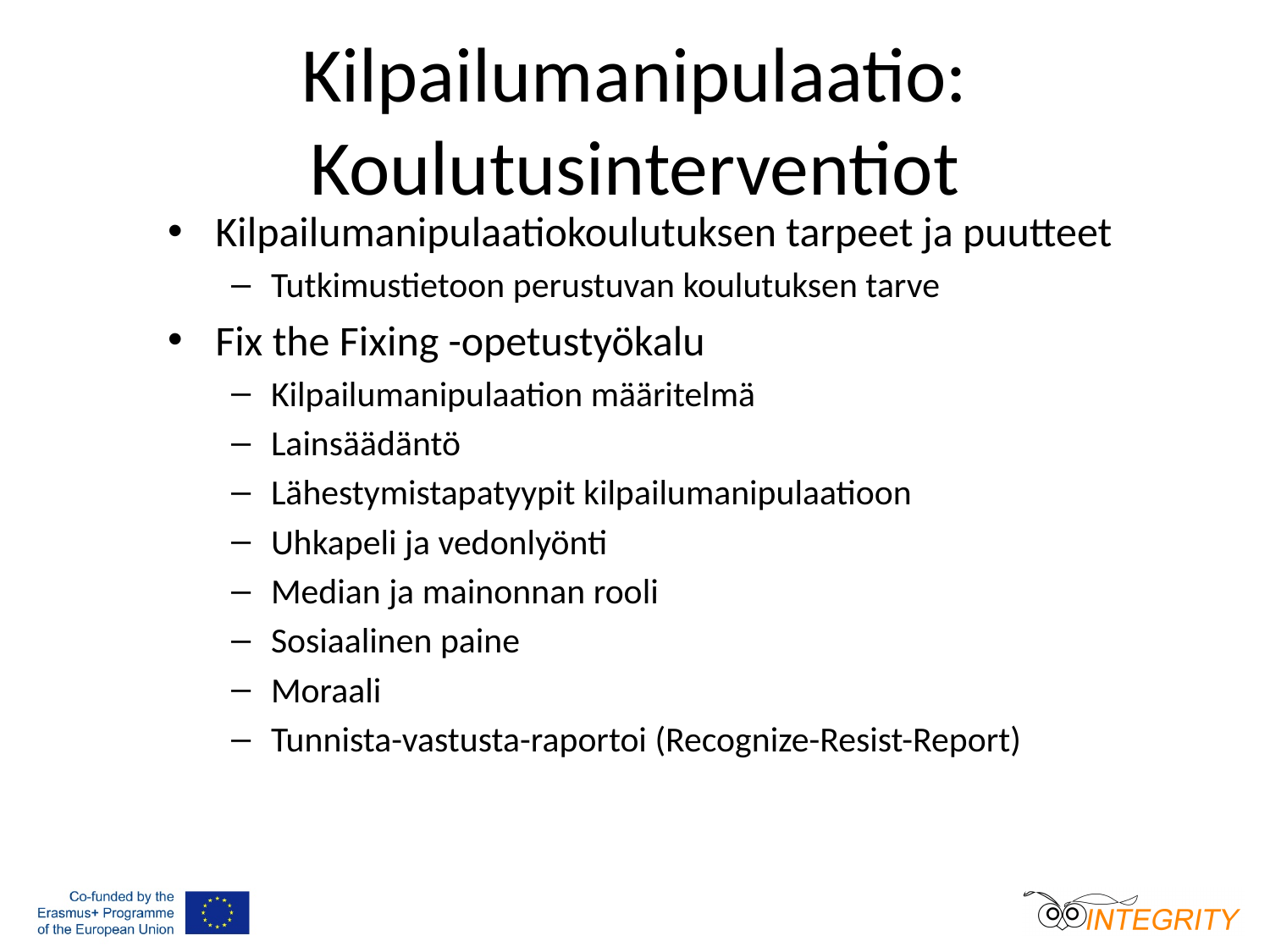

# Kilpailumanipulaatio: Koulutusinterventiot
Kilpailumanipulaatiokoulutuksen tarpeet ja puutteet
Tutkimustietoon perustuvan koulutuksen tarve
Fix the Fixing -opetustyökalu
Kilpailumanipulaation määritelmä
Lainsäädäntö
Lähestymistapatyypit kilpailumanipulaatioon
Uhkapeli ja vedonlyönti
Median ja mainonnan rooli
Sosiaalinen paine
Moraali
Tunnista-vastusta-raportoi (Recognize-Resist-Report)